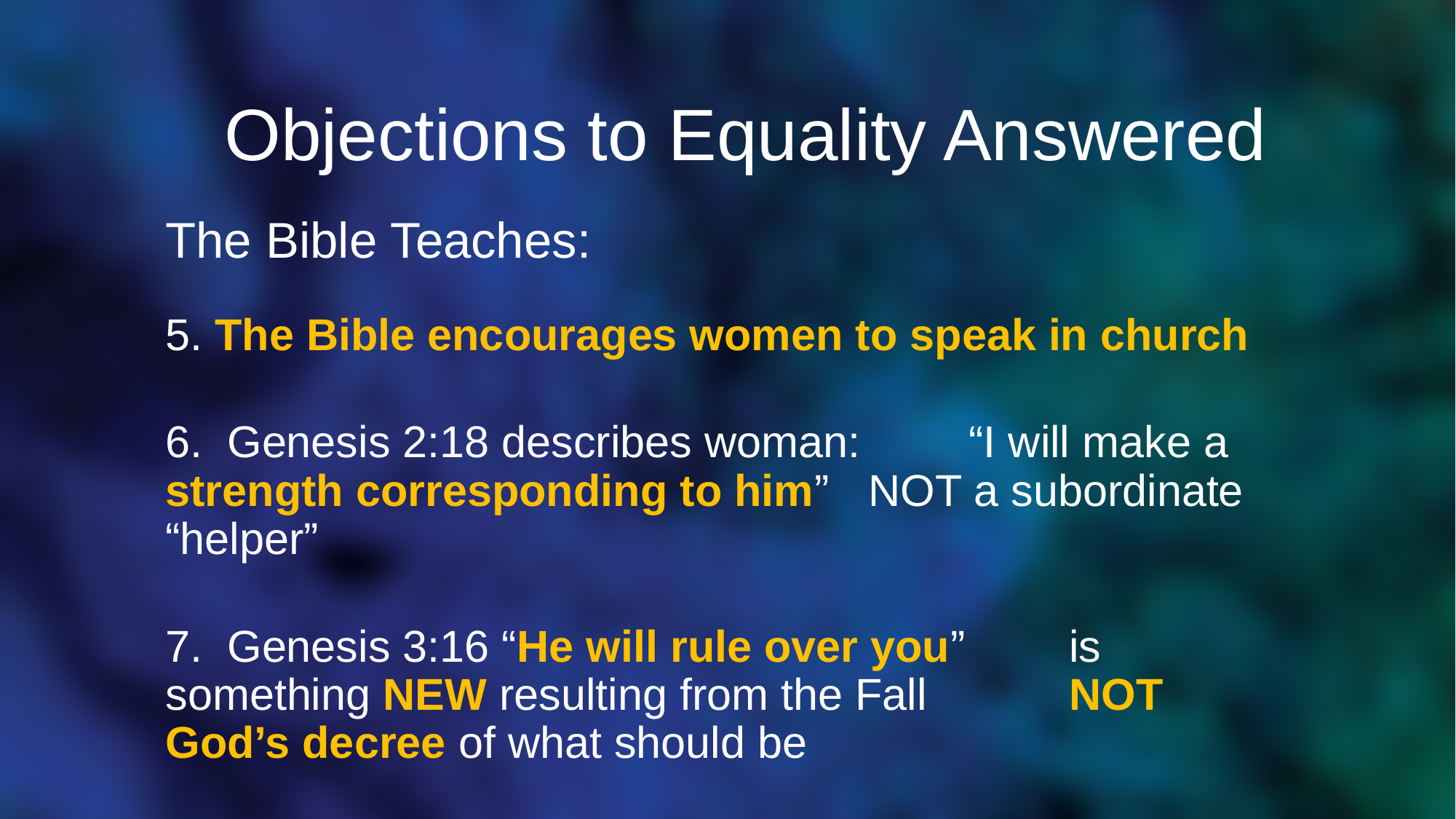

# Objections to Equality Answered
The Bible Teaches:

5. The Bible encourages women to speak in church

6.  Genesis 2:18 describes woman: 															“I will make a strength corresponding to him” 													NOT a subordinate “helper”

7.  Genesis 3:16 “He will rule over you” 															is something NEW resulting from the Fall 													      	NOT God’s decree of what should be